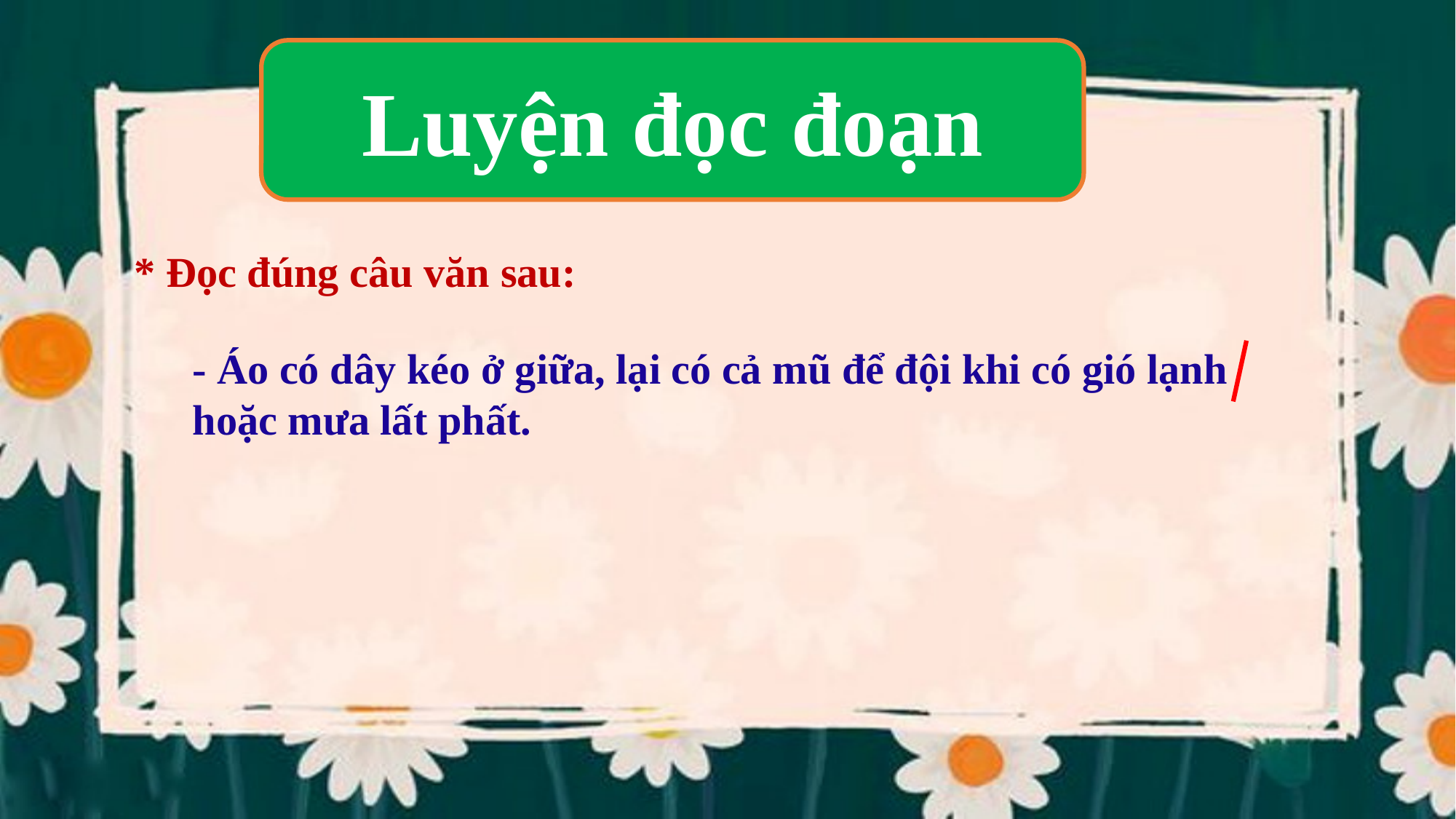

Luyện đọc đoạn

* Đọc đúng câu văn sau:

- Áo có dây kéo ở giữa, lại có cả mũ để đội khi có gió lạnh  hoặc mưa lất phất.